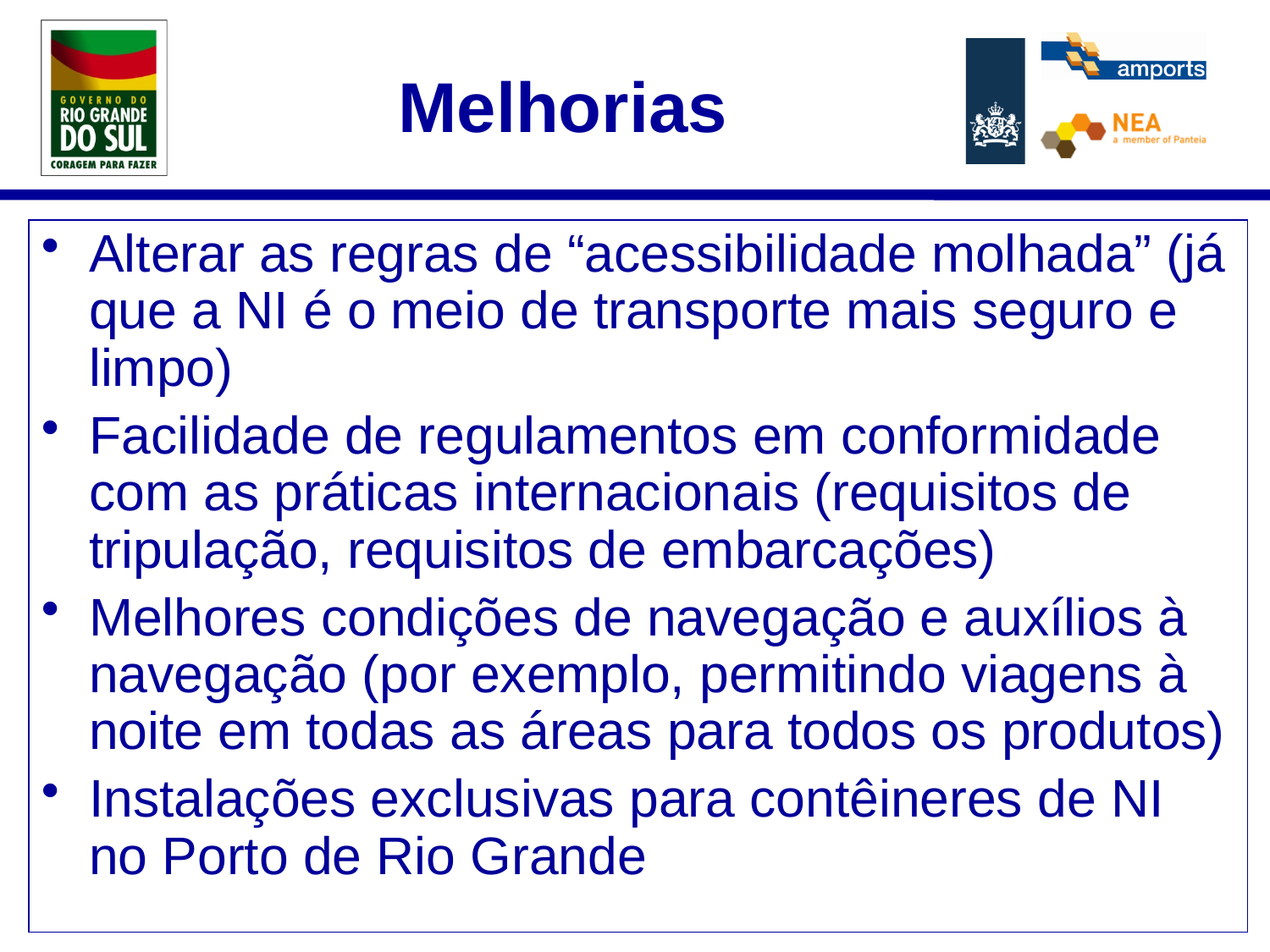

# Melhorias
Alterar as regras de “acessibilidade molhada” (já que a NI é o meio de transporte mais seguro e limpo)
Facilidade de regulamentos em conformidade com as práticas internacionais (requisitos de tripulação, requisitos de embarcações)
Melhores condições de navegação e auxílios à navegação (por exemplo, permitindo viagens à noite em todas as áreas para todos os produtos)
Instalações exclusivas para contêineres de NI no Porto de Rio Grande